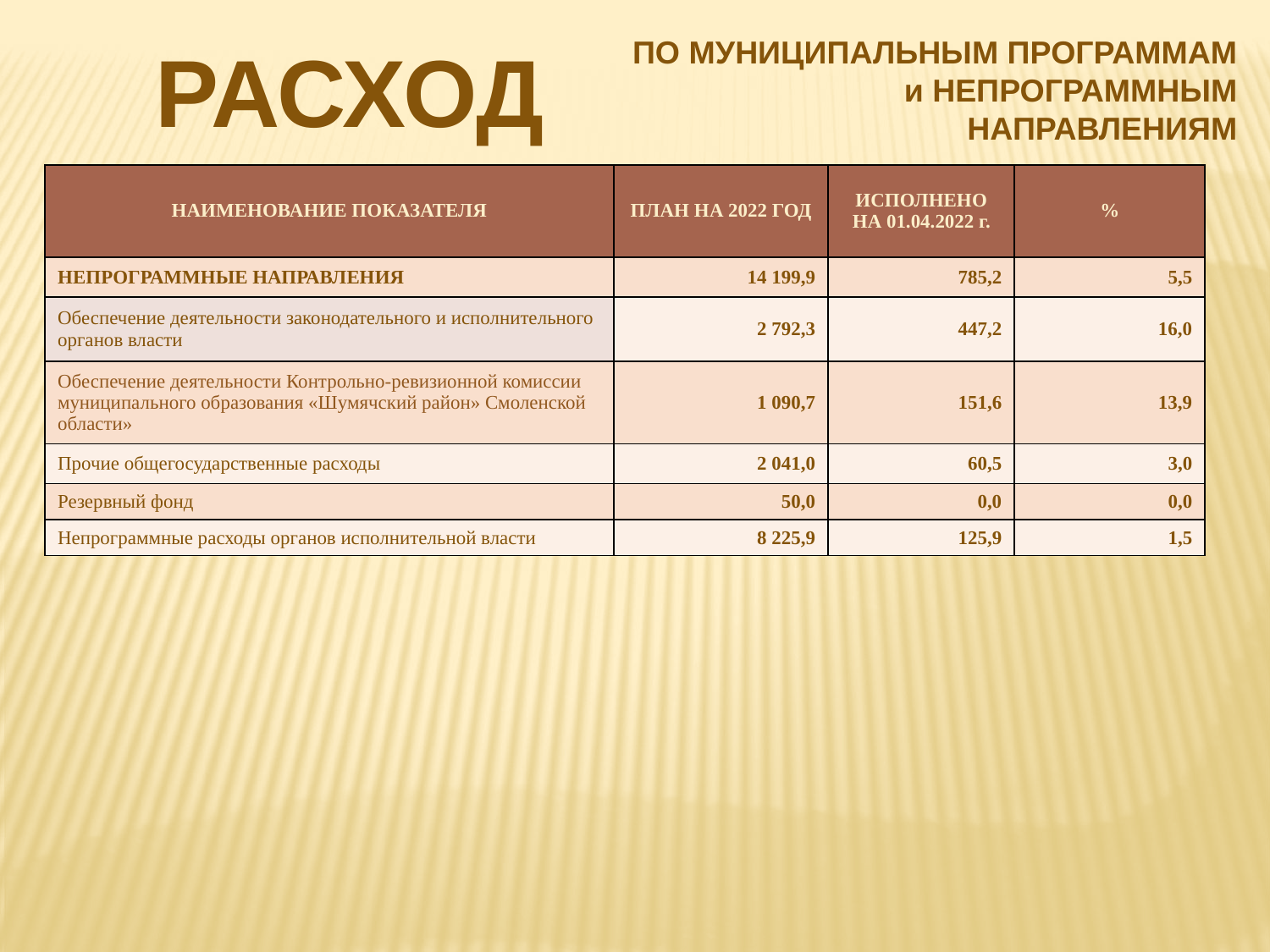

РАСХОДЫ
ПО МУНИЦИПАЛЬНЫМ ПРОГРАММАМ и НЕПРОГРАММНЫМ НАПРАВЛЕНИЯМ
| НАИМЕНОВАНИЕ ПОКАЗАТЕЛЯ | ПЛАН НА 2022 ГОД | ИСПОЛНЕНО НА 01.04.2022 г. | % |
| --- | --- | --- | --- |
| НЕПРОГРАММНЫЕ НАПРАВЛЕНИЯ | 14 199,9 | 785,2 | 5,5 |
| Обеспечение деятельности законодательного и исполнительного органов власти | 2 792,3 | 447,2 | 16,0 |
| Обеспечение деятельности Контрольно-ревизионной комиссии муниципального образования «Шумячский район» Смоленской области» | 1 090,7 | 151,6 | 13,9 |
| Прочие общегосударственные расходы | 2 041,0 | 60,5 | 3,0 |
| Резервный фонд | 50,0 | 0,0 | 0,0 |
| Непрограммные расходы органов исполнительной власти | 8 225,9 | 125,9 | 1,5 |